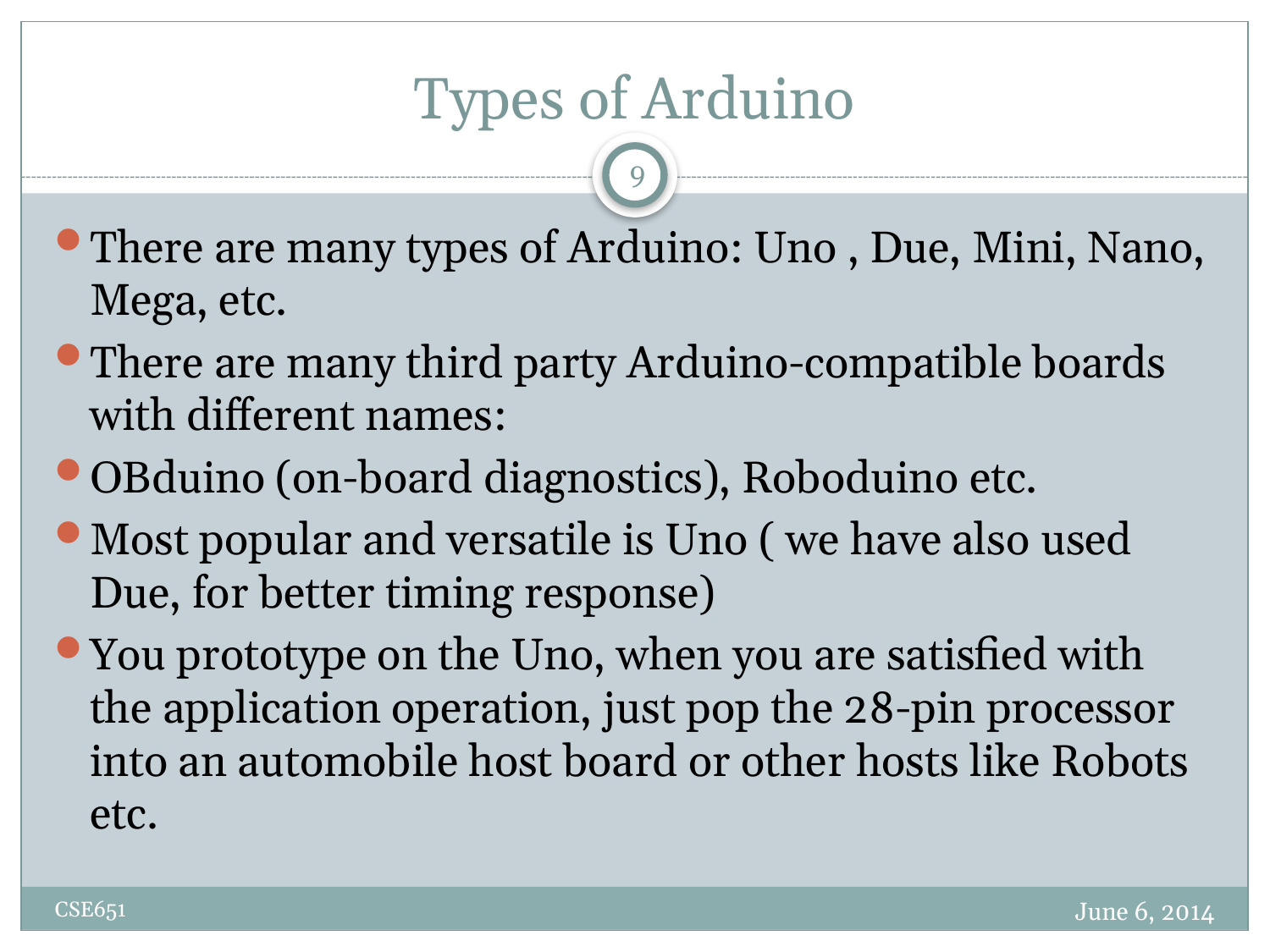

# Types of Arduino
9
There are many types of Arduino: Uno , Due, Mini, Nano, Mega, etc.
There are many third party Arduino-compatible boards with different names:
OBduino (on-board diagnostics), Roboduino etc.
Most popular and versatile is Uno ( we have also used Due, for better timing response)
You prototype on the Uno, when you are satisfied with the application operation, just pop the 28-pin processor into an automobile host board or other hosts like Robots etc.
June 6, 2014
CSE651